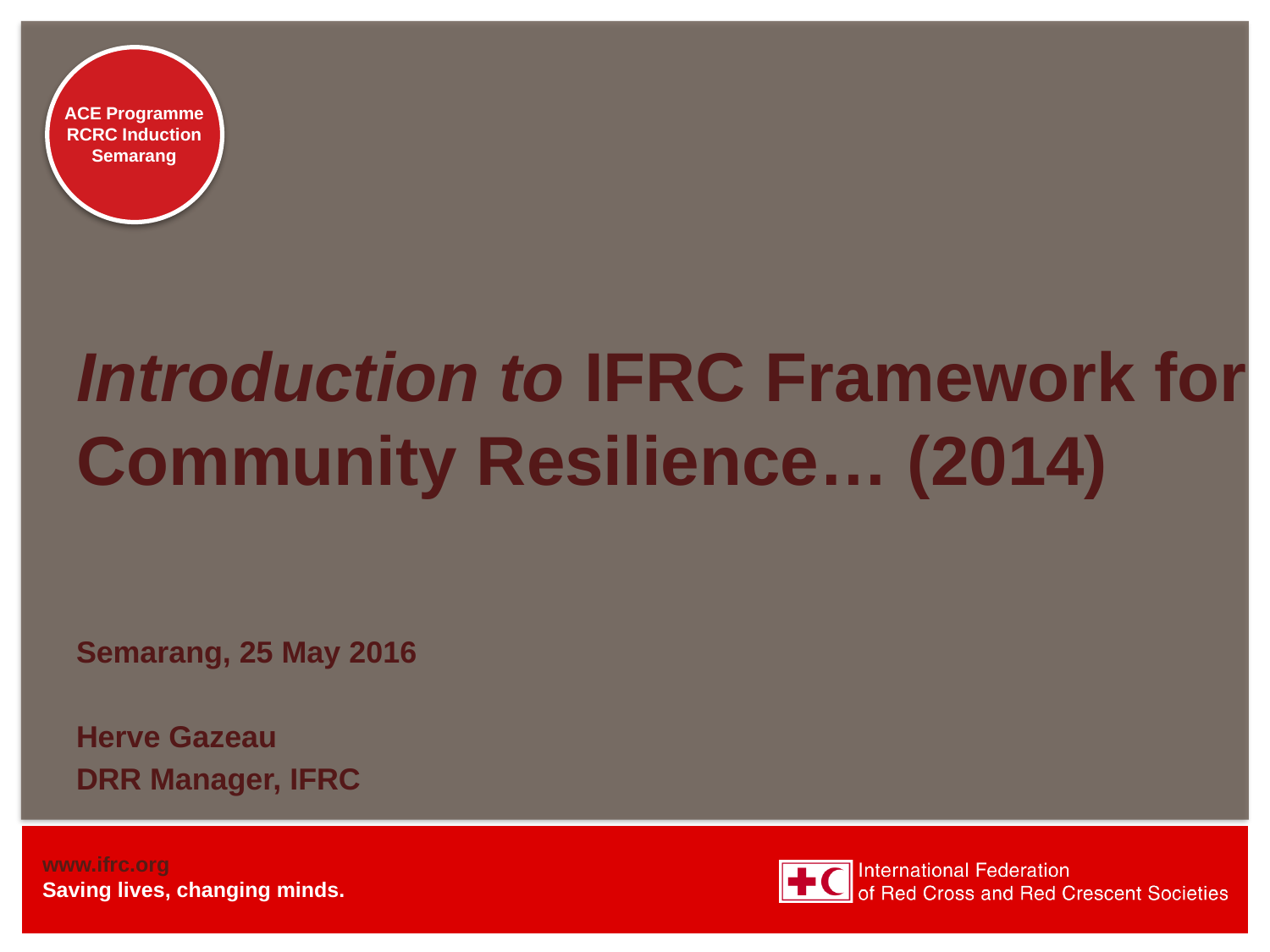

Introduction to IFRC Framework for Community Resilience… (2014)

Semarang, 25 May 2016

Herve Gazeau
DRR Manager, IFRC